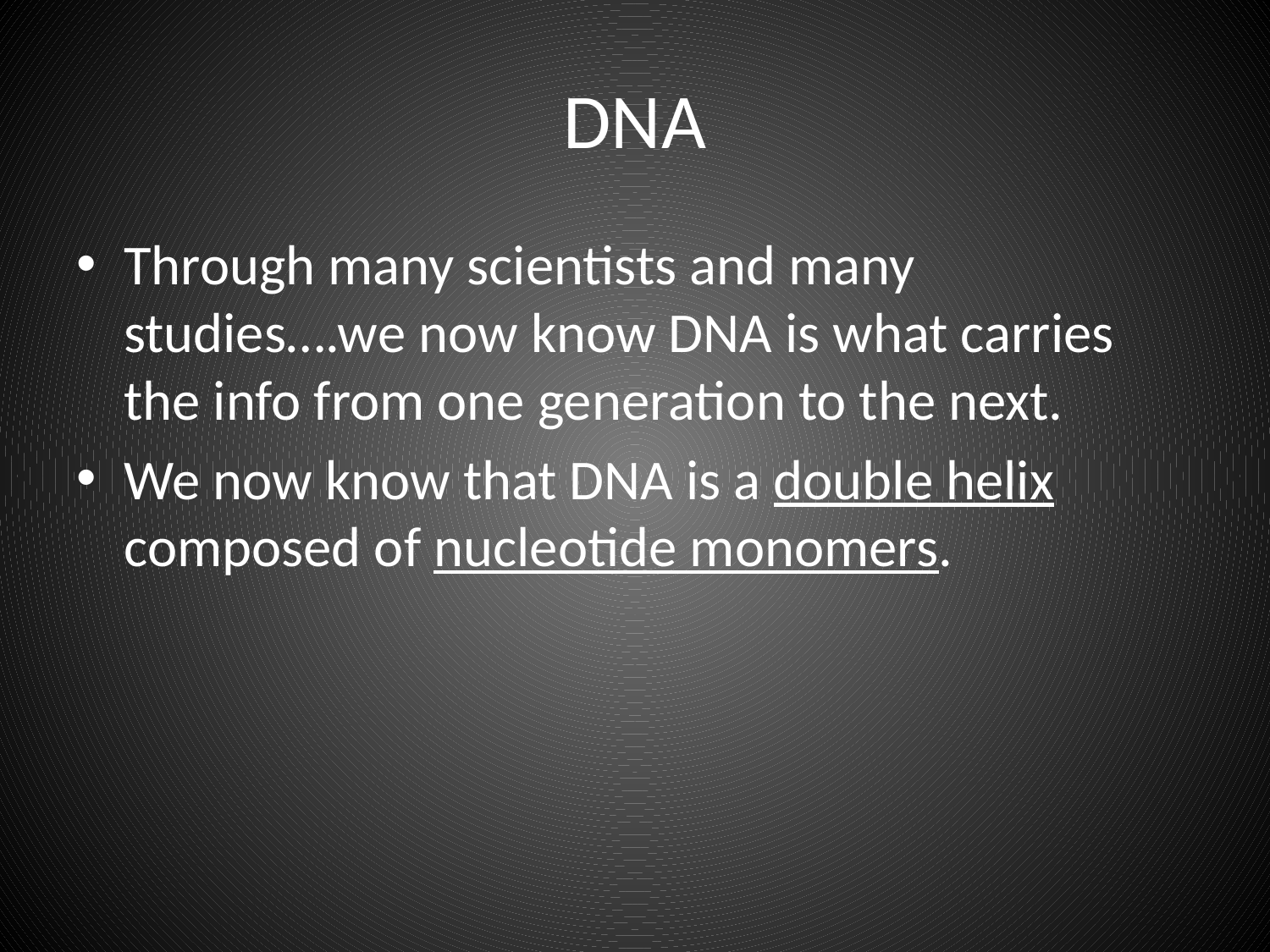

# DNA
Through many scientists and many studies….we now know DNA is what carries the info from one generation to the next.
We now know that DNA is a double helix composed of nucleotide monomers.